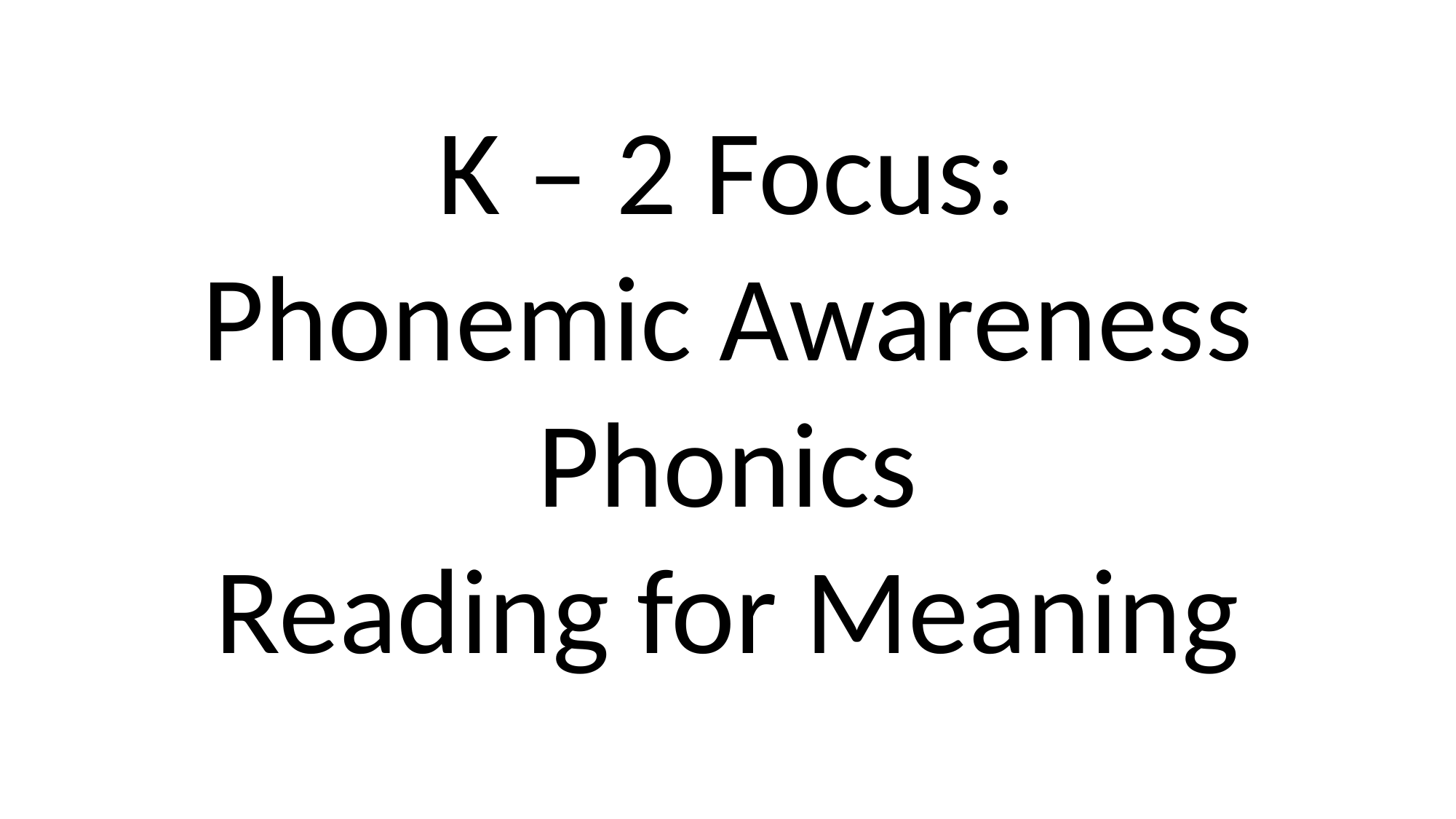

K – 2 Focus:
Phonemic Awareness
Phonics
Reading for Meaning
#